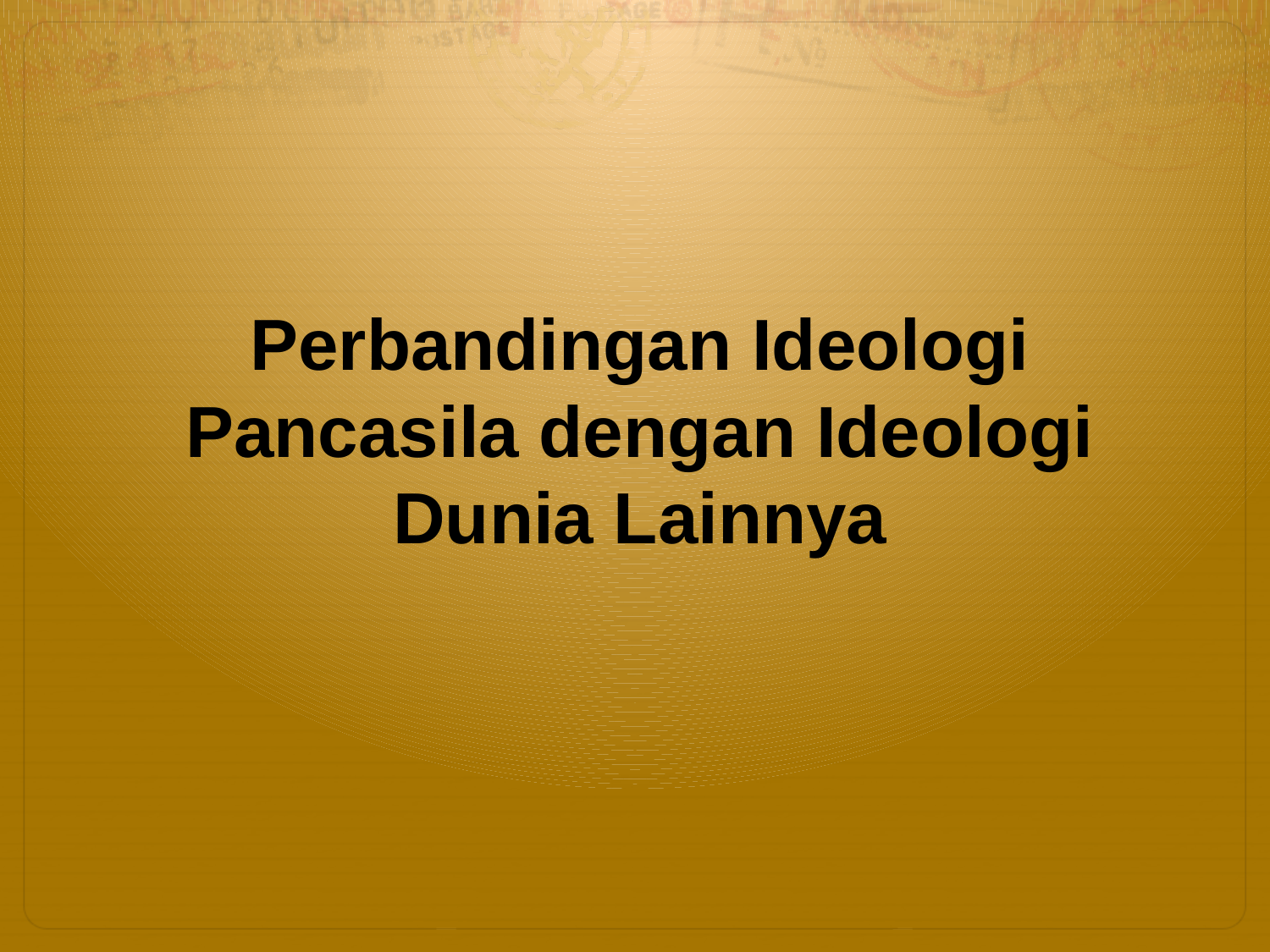

# Perbandingan Ideologi Pancasila dengan Ideologi Dunia Lainnya